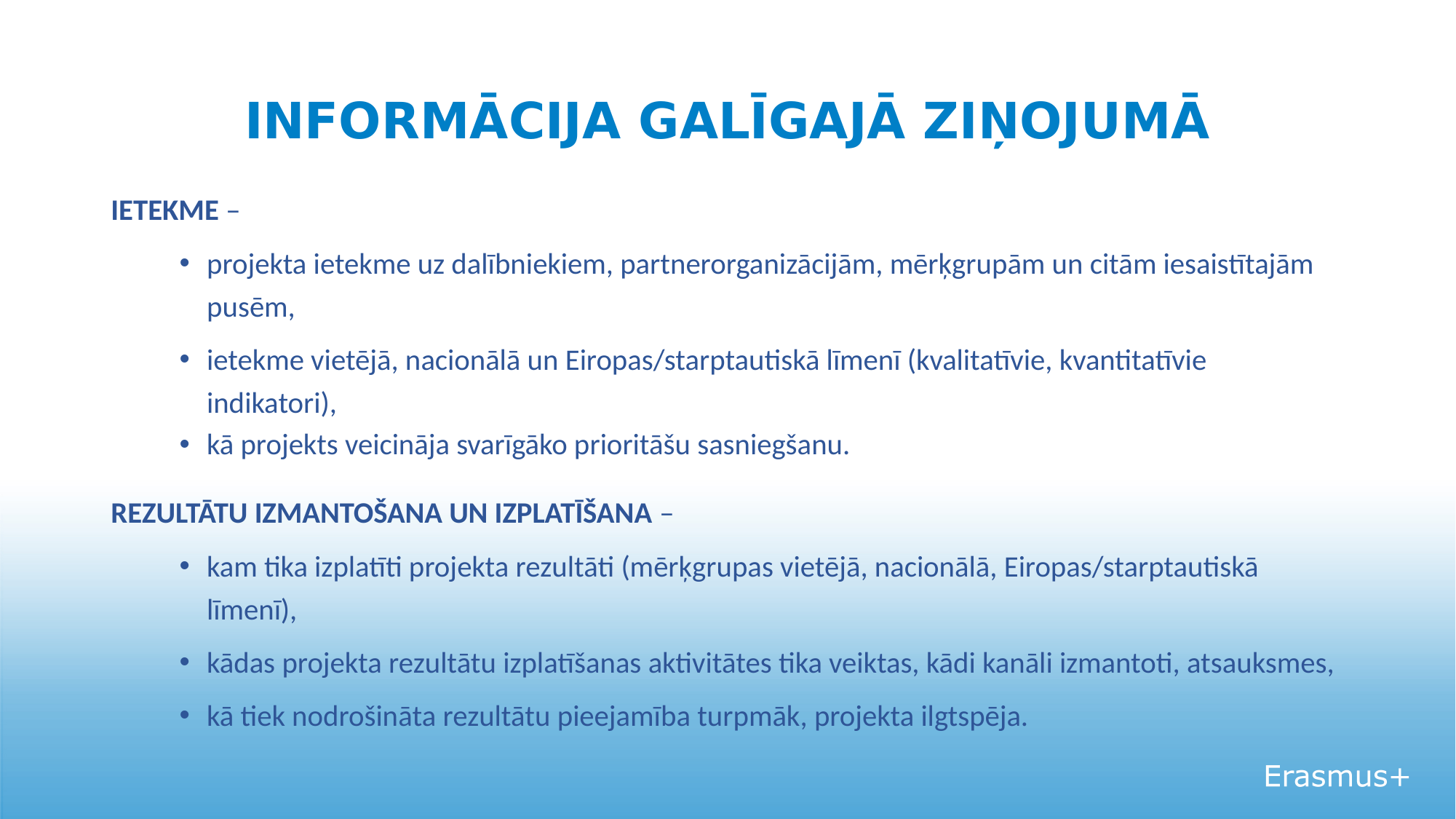

# INFORMĀCIJA GALĪGAJĀ ZIŅOJUMĀ
IETEKME –
projekta ietekme uz dalībniekiem, partnerorganizācijām, mērķgrupām un citām iesaistītajām pusēm,
ietekme vietējā, nacionālā un Eiropas/starptautiskā līmenī (kvalitatīvie, kvantitatīvie indikatori),
kā projekts veicināja svarīgāko prioritāšu sasniegšanu.

REZULTĀTU IZMANTOŠANA UN IZPLATĪŠANA –
kam tika izplatīti projekta rezultāti (mērķgrupas vietējā, nacionālā, Eiropas/starptautiskā līmenī),
kādas projekta rezultātu izplatīšanas aktivitātes tika veiktas, kādi kanāli izmantoti, atsauksmes,
kā tiek nodrošināta rezultātu pieejamība turpmāk, projekta ilgtspēja.